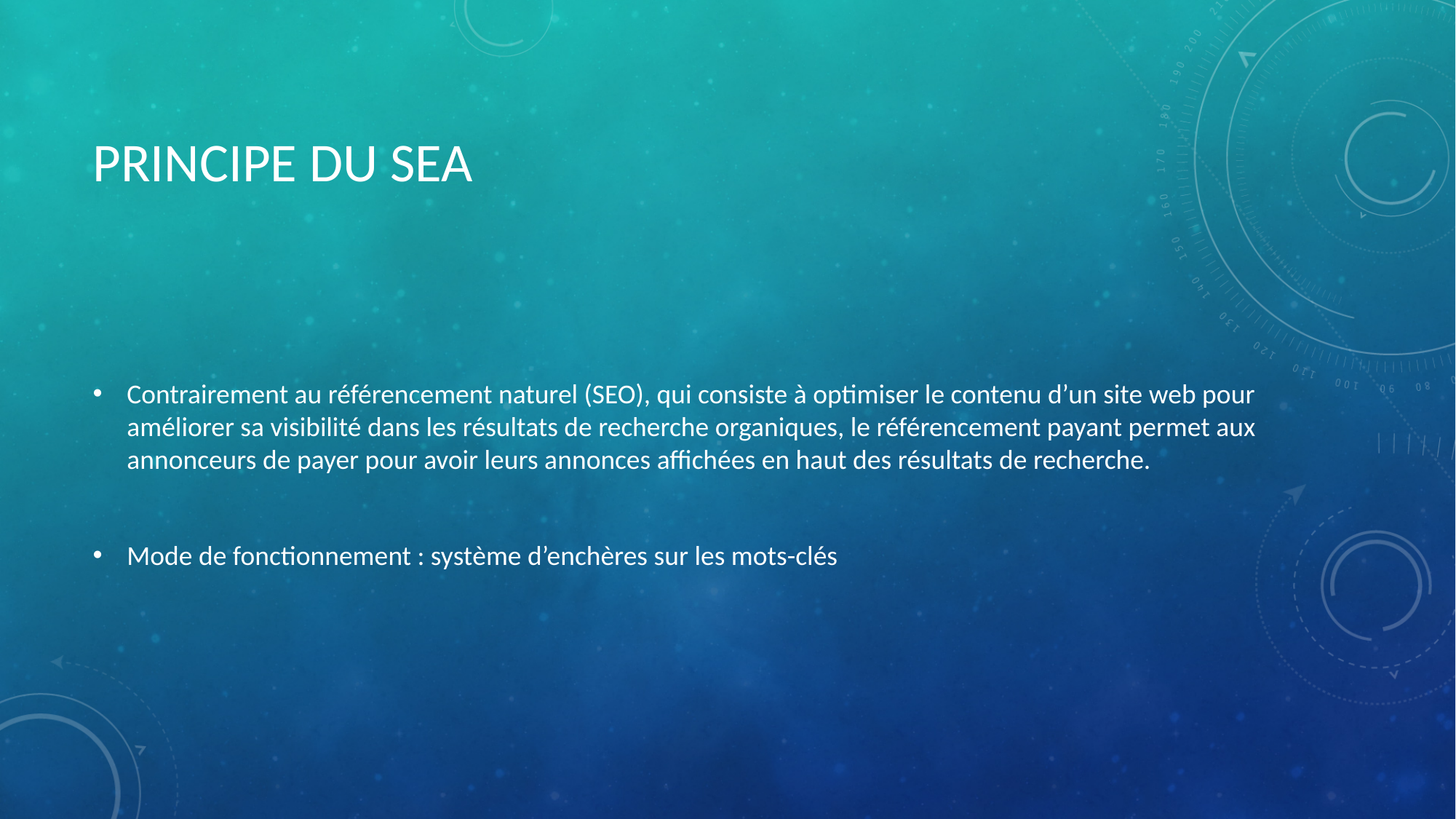

# Principe du SEA
Contrairement au référencement naturel (SEO), qui consiste à optimiser le contenu d’un site web pour améliorer sa visibilité dans les résultats de recherche organiques, le référencement payant permet aux annonceurs de payer pour avoir leurs annonces affichées en haut des résultats de recherche.

Mode de fonctionnement : système d’enchères sur les mots-clés